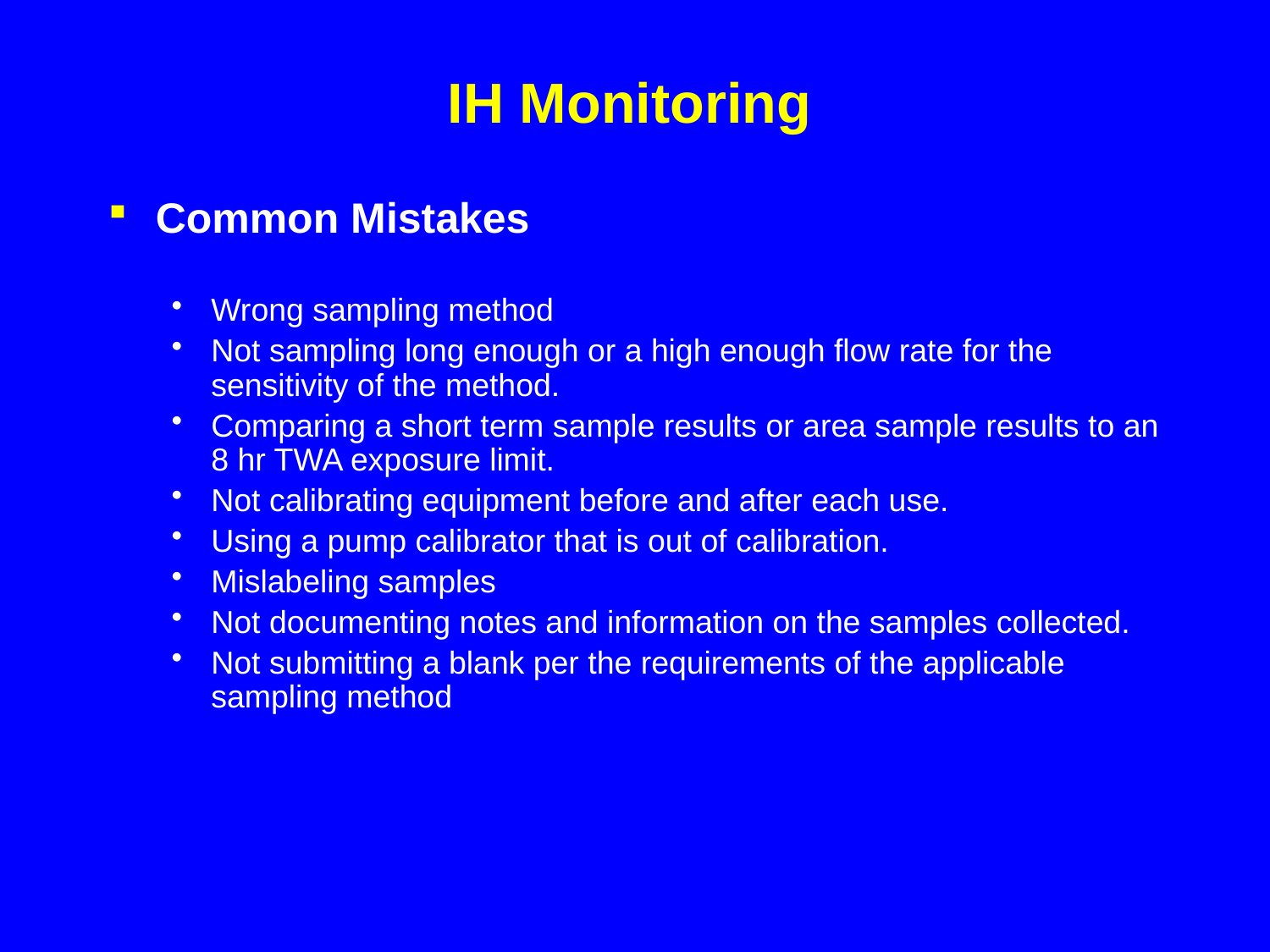

# IH Monitoring
Common Mistakes

Wrong sampling method
Not sampling long enough or a high enough flow rate for the sensitivity of the method.
Comparing a short term sample results or area sample results to an 8 hr TWA exposure limit.
Not calibrating equipment before and after each use.
Using a pump calibrator that is out of calibration.
Mislabeling samples
Not documenting notes and information on the samples collected.
Not submitting a blank per the requirements of the applicable sampling method